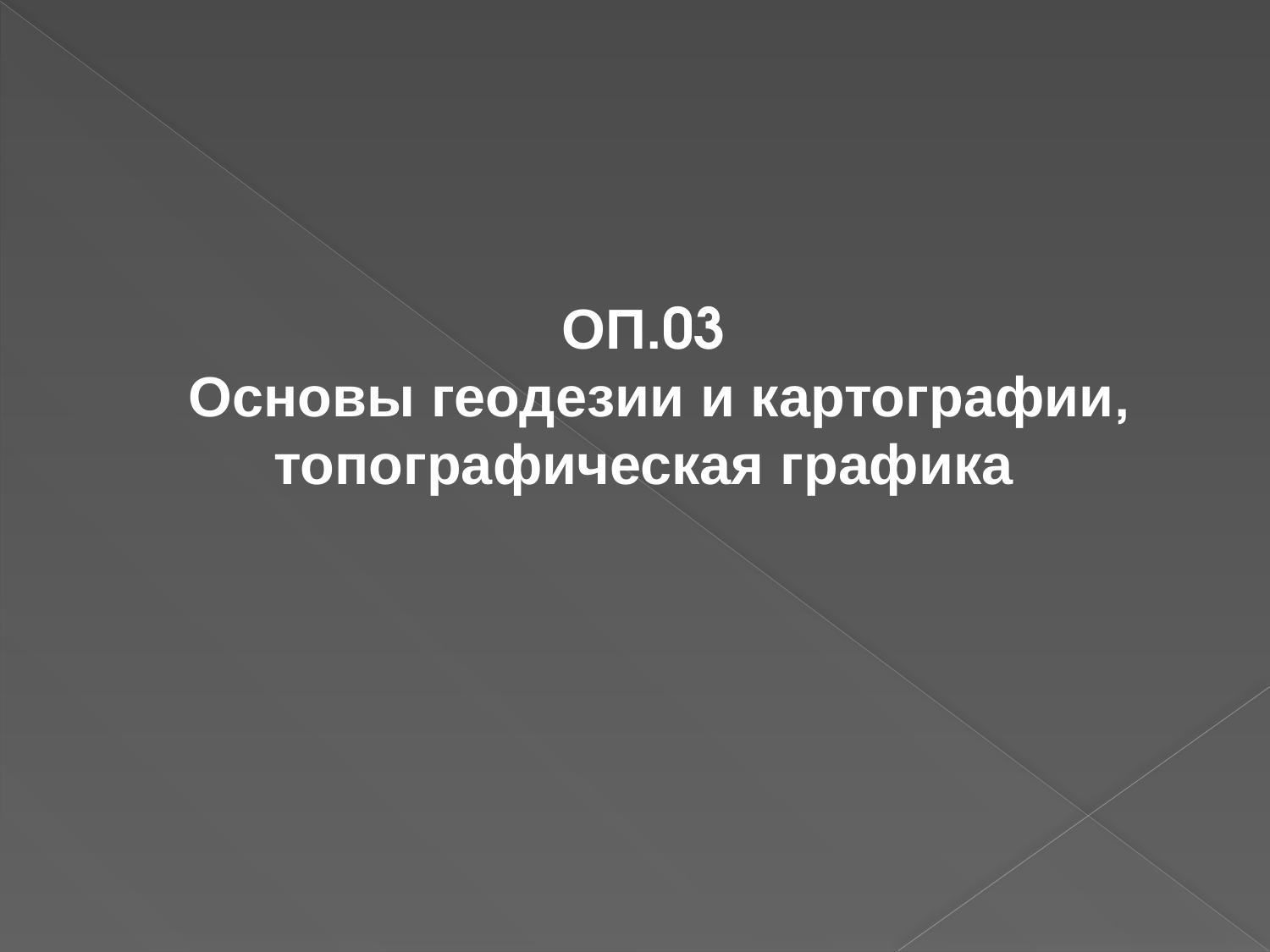

ОП.03
  Основы геодезии и картографии, топографическая графика